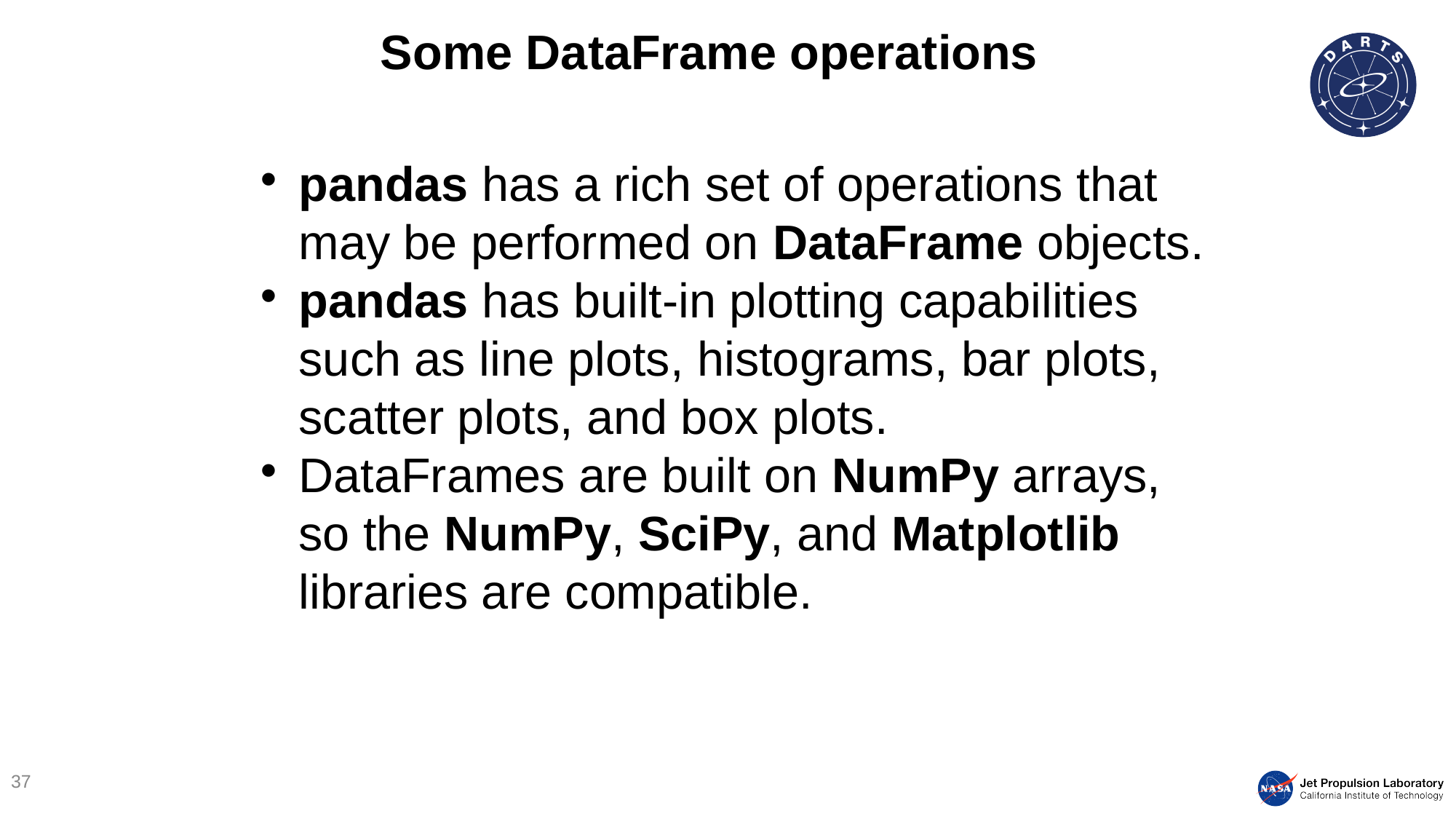

Some DataFrame operations
pandas has a rich set of operations that may be performed on DataFrame objects.
pandas has built-in plotting capabilities such as line plots, histograms, bar plots, scatter plots, and box plots.
DataFrames are built on NumPy arrays, so the NumPy, SciPy, and Matplotlib libraries are compatible.
37